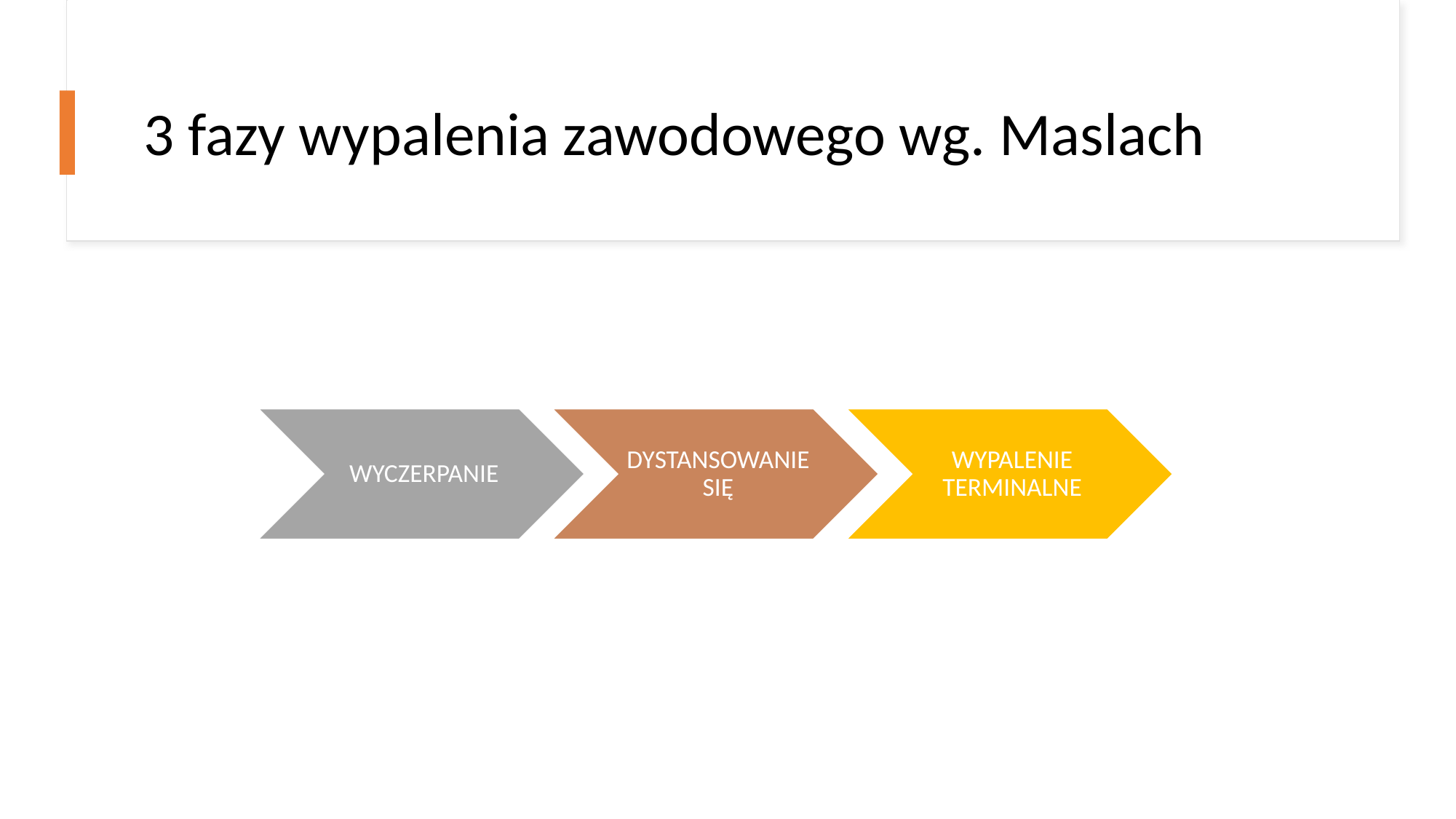

# 3 fazy wypalenia zawodowego wg. Maslach

WYCZERPANIE
DYSTANSOWANIE SIĘ
WYPALENIE TERMINALNE